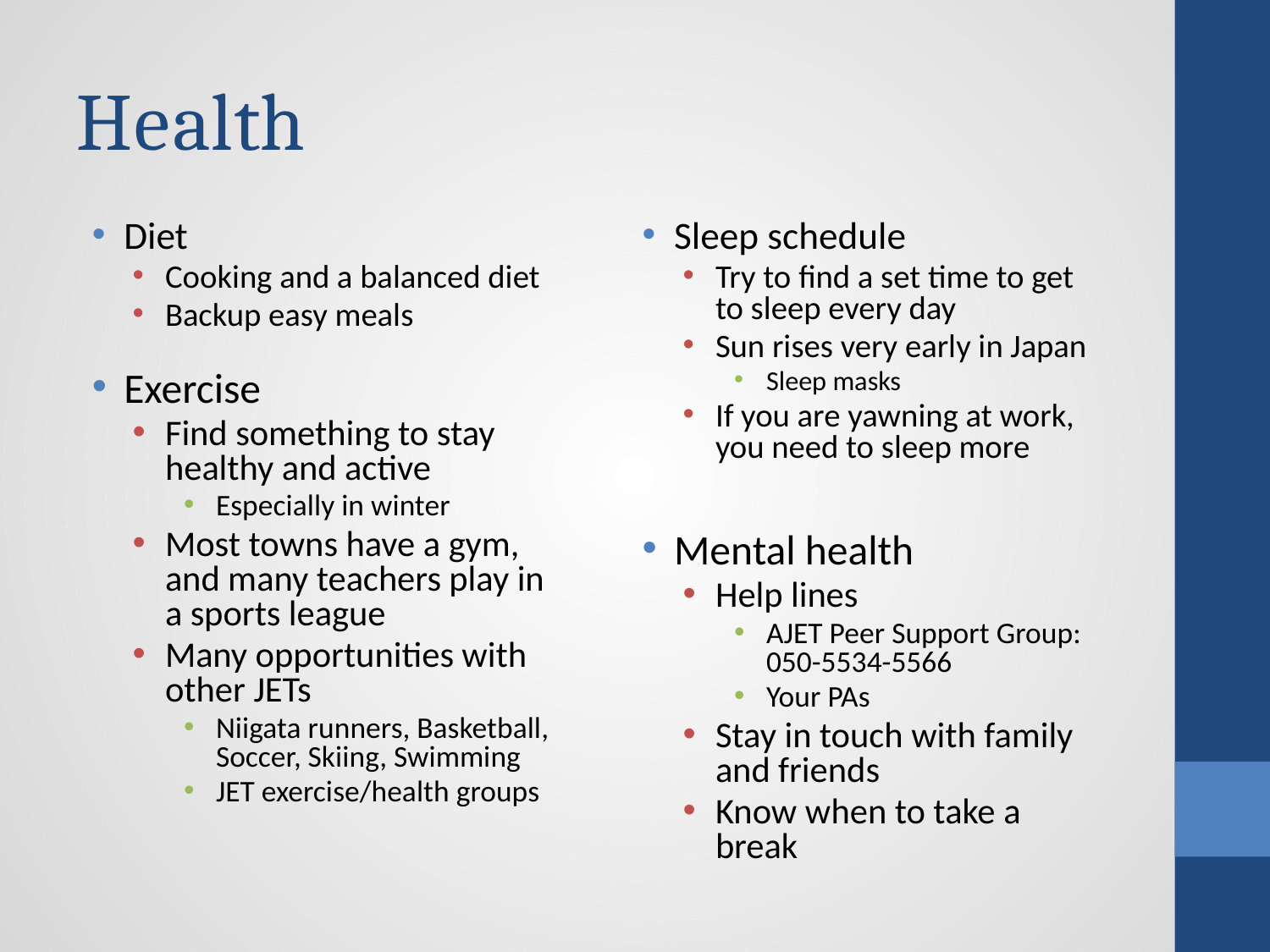

# Health
Diet
Cooking and a balanced diet
Backup easy meals
Sleep schedule
Try to find a set time to get to sleep every day
Sun rises very early in Japan
Sleep masks
If you are yawning at work, you need to sleep more

Exercise
Find something to stay healthy and active
Especially in winter
Most towns have a gym, and many teachers play in a sports league
Many opportunities with other JETs
Niigata runners, Basketball, Soccer, Skiing, Swimming
JET exercise/health groups
Mental health
Help lines
AJET Peer Support Group: 050-5534-5566
Your PAs
Stay in touch with family and friends
Know when to take a break